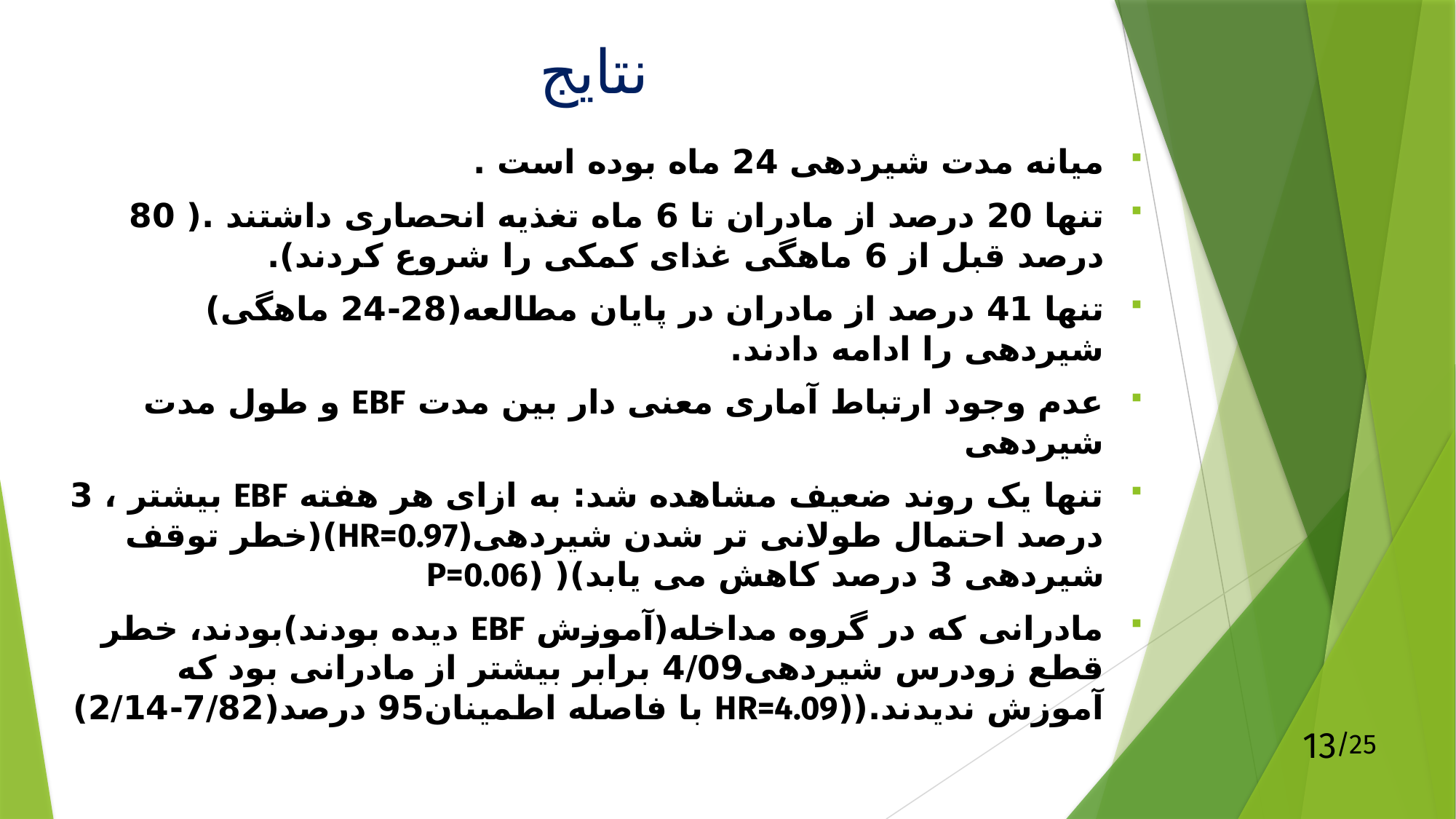

# نتایج
میانه مدت شیردهی 24 ماه بوده است .
تنها 20 درصد از مادران تا 6 ماه تغذیه انحصاری داشتند .( 80 درصد قبل از 6 ماهگی غذای کمکی را شروع کردند).
تنها 41 درصد از مادران در پایان مطالعه(28-24 ماهگی) شیردهی را ادامه دادند.
عدم وجود ارتباط آماری معنی دار بین مدت EBF و طول مدت شیردهی
تنها یک روند ضعیف مشاهده شد: به ازای هر هفته EBF بیشتر ، 3 درصد احتمال طولانی تر شدن شیردهی(HR=0.97)(خطر توقف شیردهی 3 درصد کاهش می یابد)( (P=0.06
مادرانی که در گروه مداخله(آموزش EBF دیده بودند)بودند، خطر قطع زودرس شیردهی4/09 برابر بیشتر از مادرانی بود که آموزش ندیدند.((HR=4.09 با فاصله اطمینان95 درصد(7/82-2/14)
13